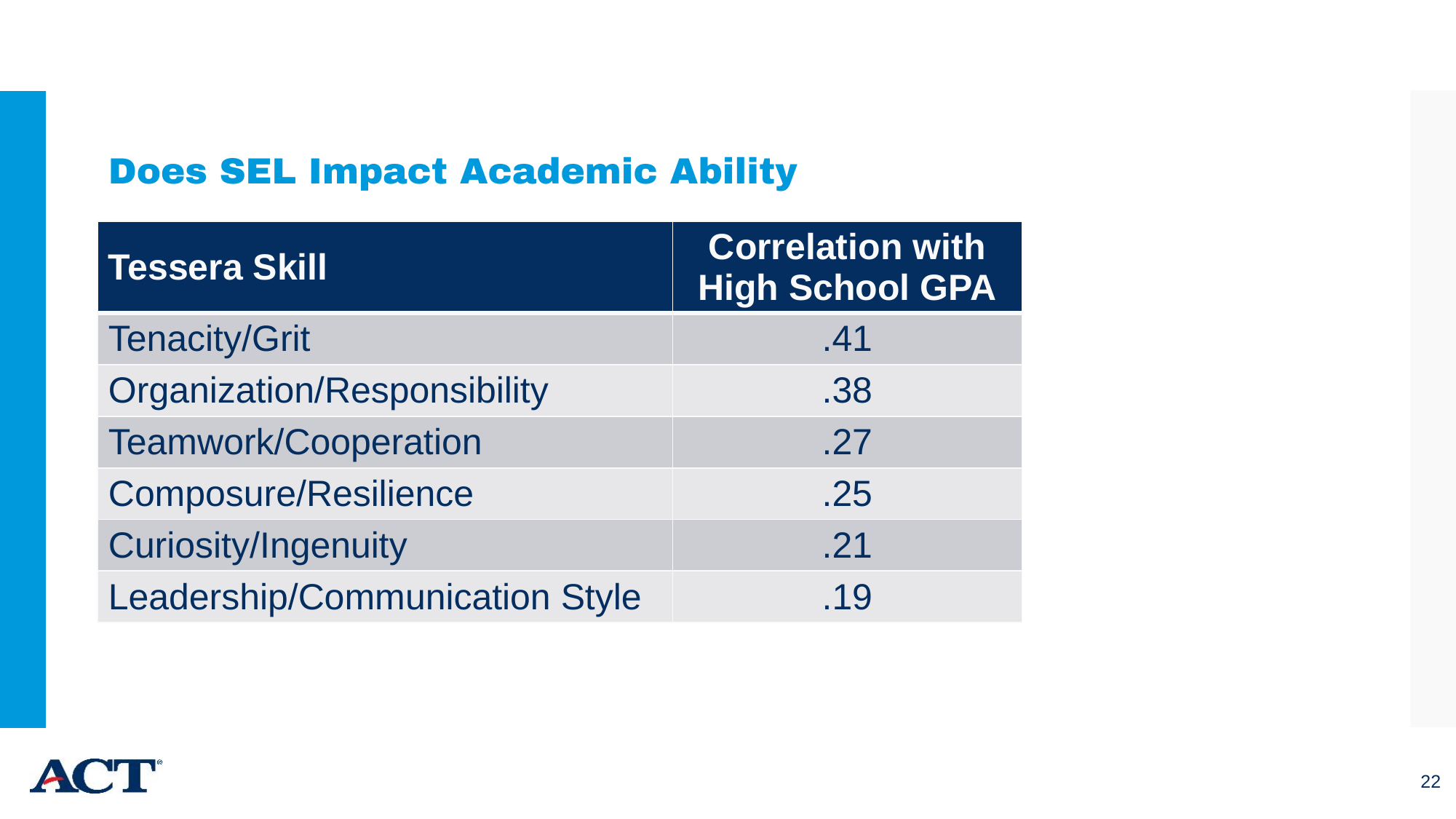

Does SEL Impact Academic Ability
| Tessera Skill | Correlation with High School GPA |
| --- | --- |
| Tenacity/Grit | .41 |
| Organization/Responsibility | .38 |
| Teamwork/Cooperation | .27 |
| Composure/Resilience | .25 |
| Curiosity/Ingenuity | .21 |
| Leadership/Communication Style | .19 |
22